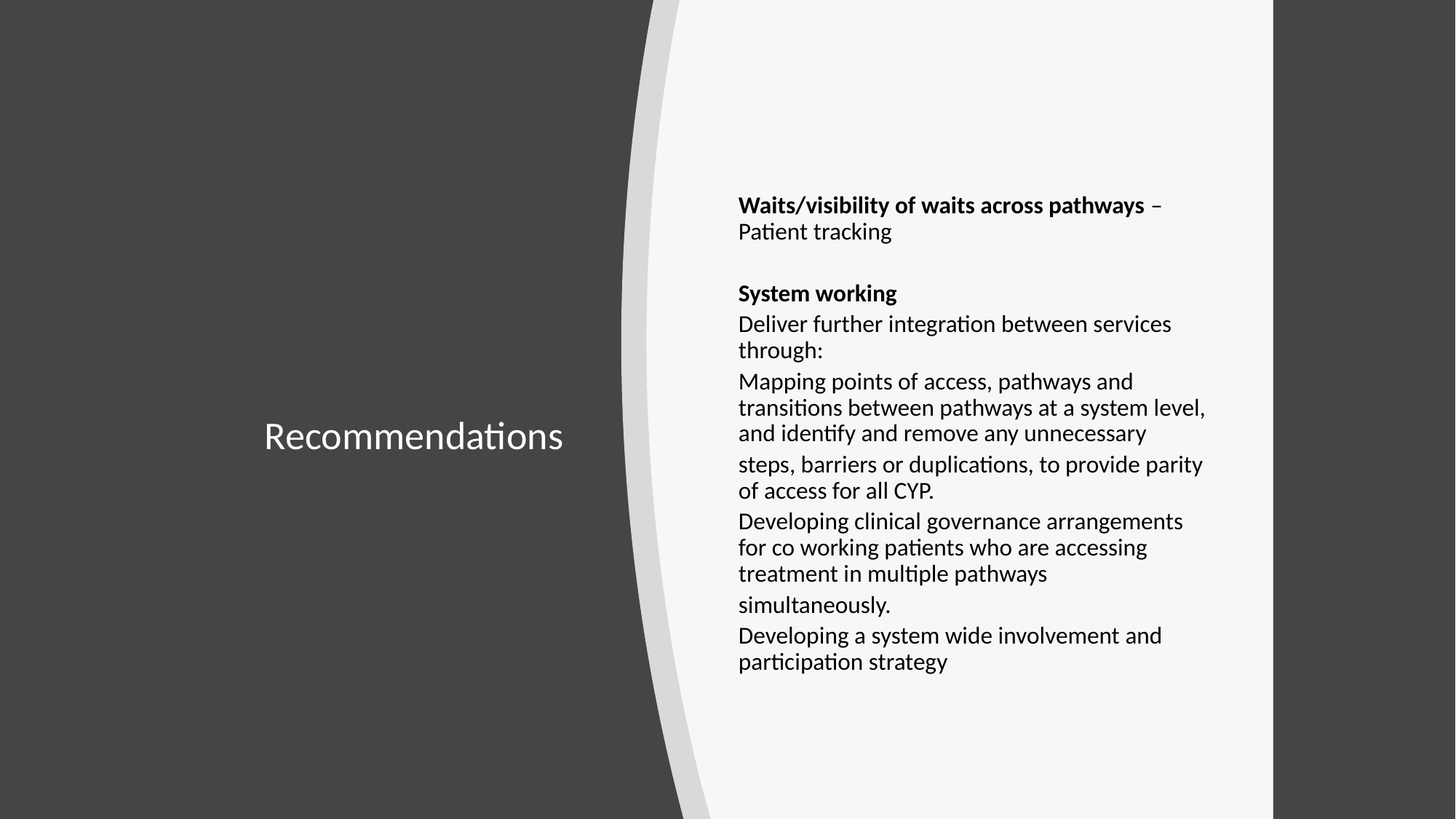

Waits/visibility of waits across pathways – Patient tracking

System working
Deliver further integration between services through:
Mapping points of access, pathways and transitions between pathways at a system level, and identify and remove any unnecessary
steps, barriers or duplications, to provide parity of access for all CYP.
Developing clinical governance arrangements for co working patients who are accessing treatment in multiple pathways
simultaneously.
Developing a system wide involvement and participation strategy
# Recommendations